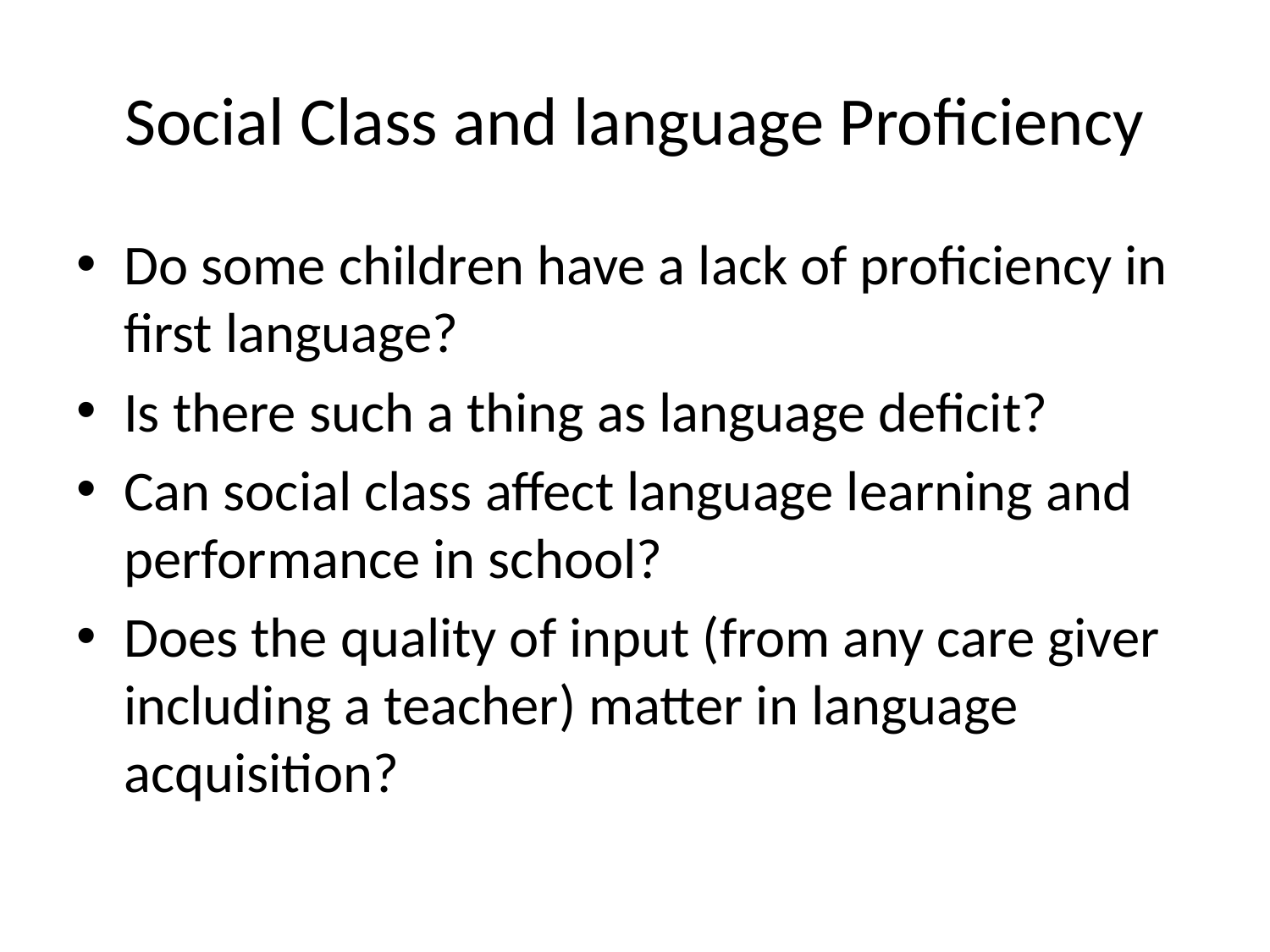

# Social Class and language Proficiency
Do some children have a lack of proficiency in first language?
Is there such a thing as language deficit?
Can social class affect language learning and performance in school?
Does the quality of input (from any care giver including a teacher) matter in language acquisition?